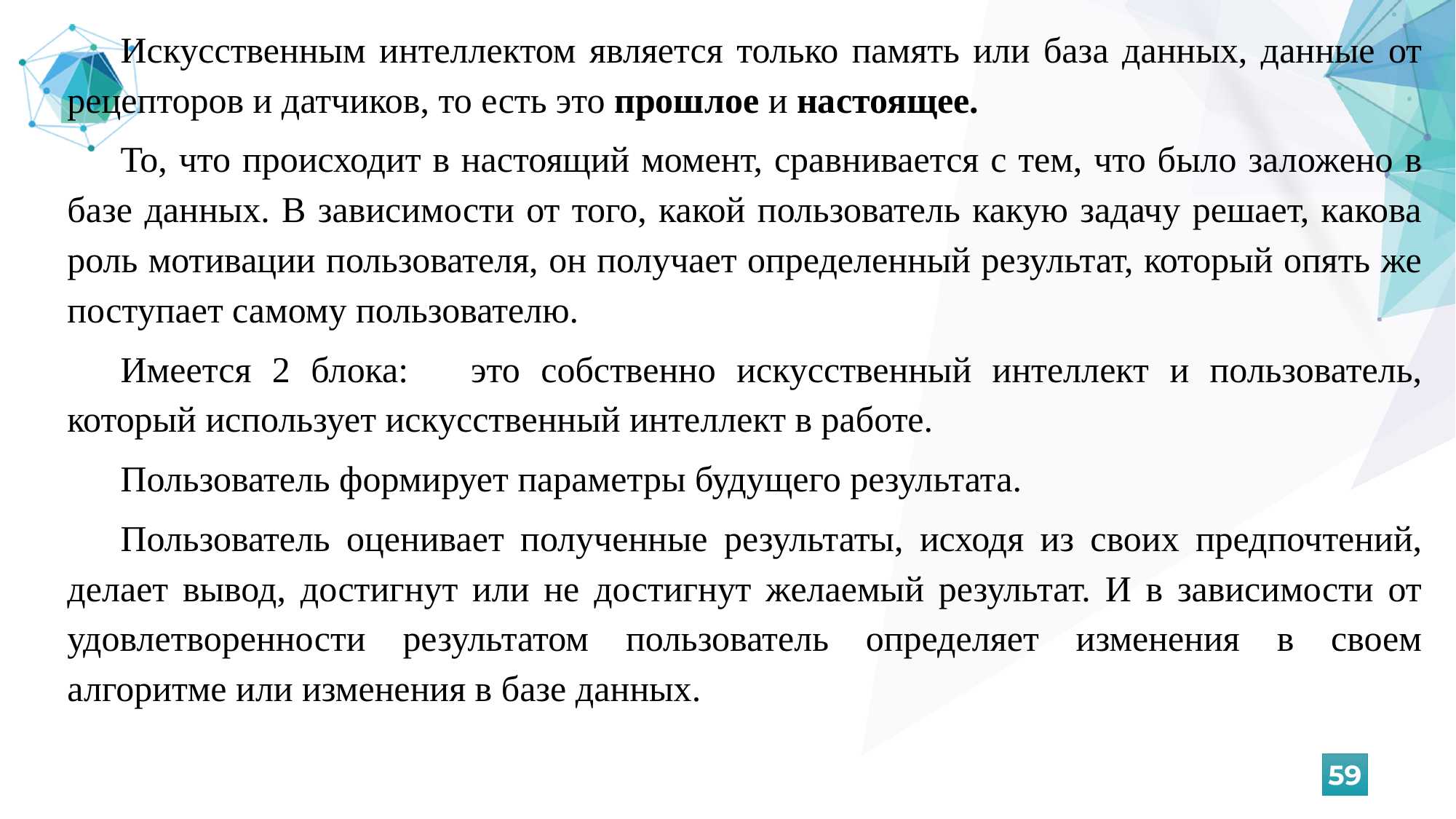

Искусственным интеллектом является только память или база данных, данные от рецепторов и датчиков, то есть это прошлое и настоящее.
То, что происходит в настоящий момент, сравнивается с тем, что было заложено в базе данных. В зависимости от того, какой пользователь какую задачу решает, какова роль мотивации пользователя, он получает определенный результат, который опять же поступает самому пользователю.
Имеется 2 блока:   это собственно искусственный интеллект и пользователь, который использует искусственный интеллект в работе.
Пользователь формирует параметры будущего результата.
Пользователь оценивает полученные результаты, исходя из своих предпочтений, делает вывод, достигнут или не достигнут желаемый результат. И в зависимости от удовлетворенности результатом пользователь определяет изменения в своем алгоритме или изменения в базе данных.
59